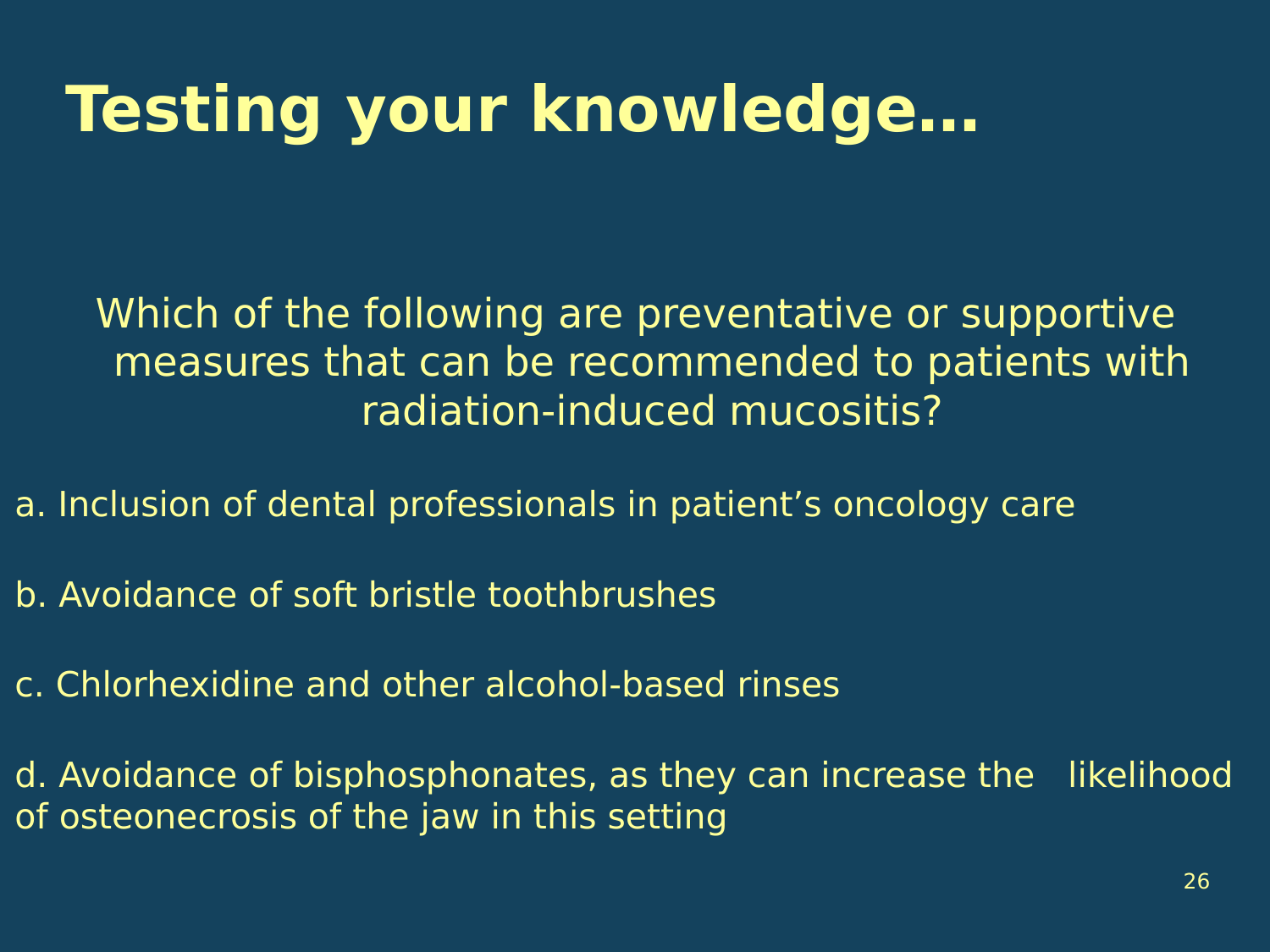

# Testing your knowledge…
Which of the following are preventative or supportive measures that can be recommended to patients with radiation-induced mucositis?

a. Inclusion of dental professionals in patient’s oncology care

b. Avoidance of soft bristle toothbrushes

c. Chlorhexidine and other alcohol-based rinses

d. Avoidance of bisphosphonates, as they can increase the   likelihood of osteonecrosis of the jaw in this setting

26